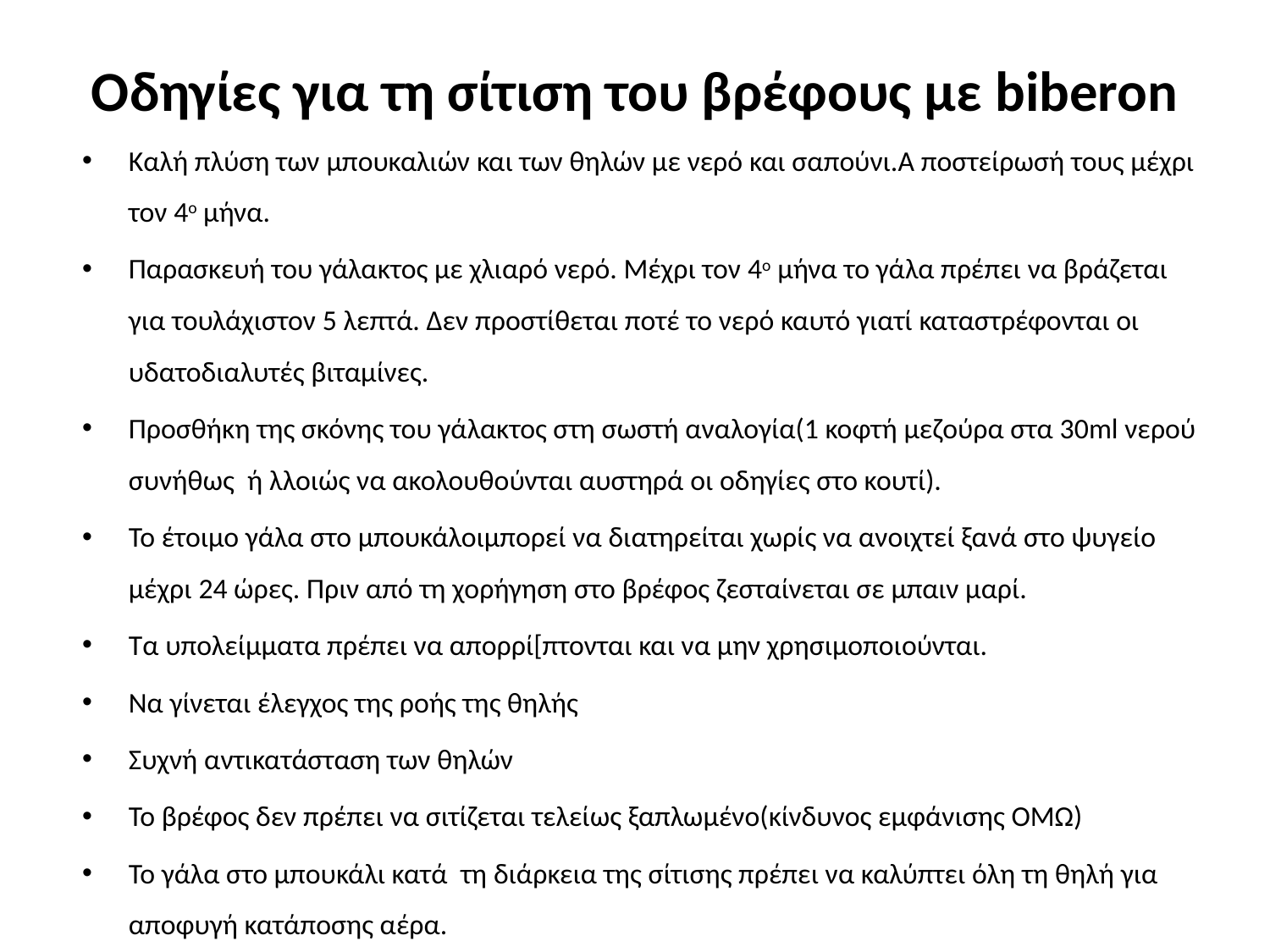

# Οδηγίες για τη σίτιση του βρέφους με biberon
Καλή πλύση των μπουκαλιών και των θηλών με νερό και σαπούνι.Α ποστείρωσή τους μέχρι τον 4ο μήνα.
Παρασκευή του γάλακτος με χλιαρό νερό. Μέχρι τον 4ο μήνα το γάλα πρέπει να βράζεται για τουλάχιστον 5 λεπτά. Δεν προστίθεται ποτέ το νερό καυτό γιατί καταστρέφονται οι υδατοδιαλυτές βιταμίνες.
Προσθήκη της σκόνης του γάλακτος στη σωστή αναλογία(1 κοφτή μεζούρα στα 30ml νερού συνήθως  ή λλοιώς να ακολουθούνται αυστηρά οι οδηγίες στο κουτί).
Το έτοιμο γάλα στο μπουκάλοιμπορεί να διατηρείται χωρίς να ανοιχτεί ξανά στο ψυγείο μέχρι 24 ώρες. Πριν από τη χορήγηση στο βρέφος ζεσταίνεται σε μπαιν μαρί.
Τα υπολείμματα πρέπει να απορρί[πτονται και να μην χρησιμοποιούνται.
Να γίνεται έλεγχος της ροής της θηλής
Συχνή αντικατάσταση των θηλών
Το βρέφος δεν πρέπει να σιτίζεται τελείως ξαπλωμένο(κίνδυνος εμφάνισης ΟΜΩ)
Το γάλα στο μπουκάλι κατά  τη διάρκεια της σίτισης πρέπει να καλύπτει όλη τη θηλή για αποφυγή κατάποσης αέρα.